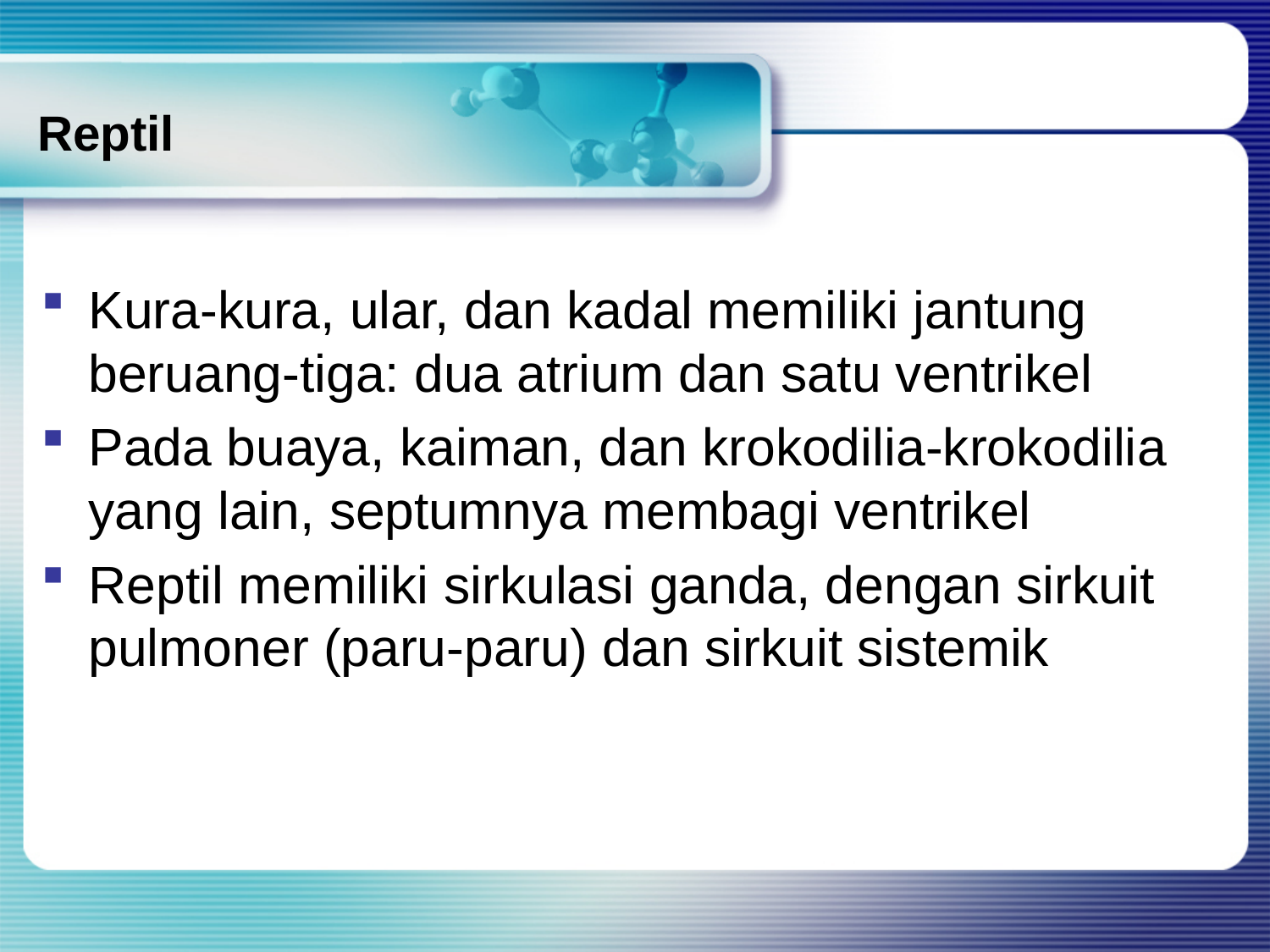

# Reptil
Kura-kura, ular, dan kadal memiliki jantung beruang-tiga: dua atrium dan satu ventrikel
Pada buaya, kaiman, dan krokodilia-krokodilia yang lain, septumnya membagi ventrikel
Reptil memiliki sirkulasi ganda, dengan sirkuit pulmoner (paru-paru) dan sirkuit sistemik